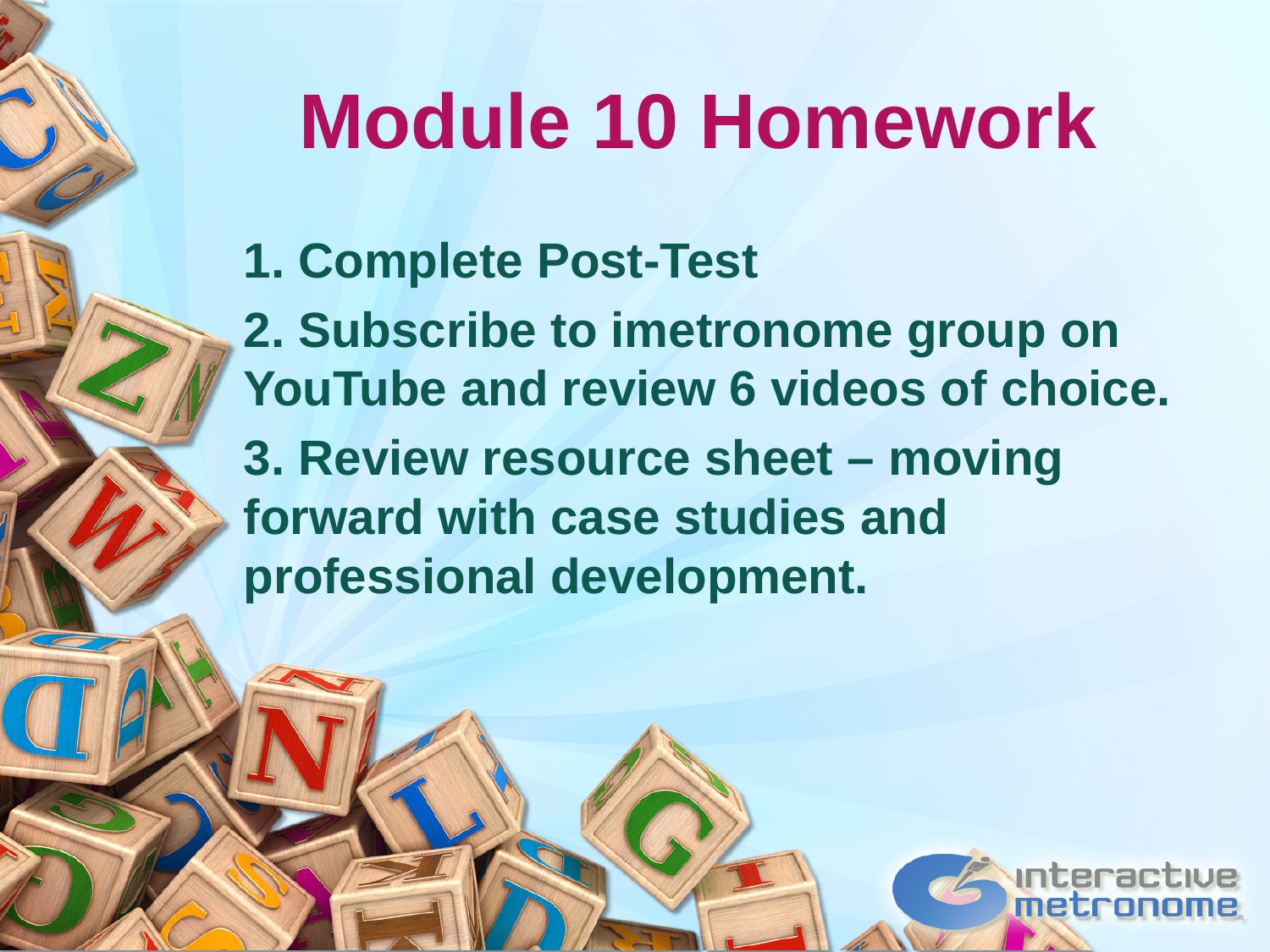

# Module 10 Homework
1. Complete Post-Test
2. Subscribe to imetronome group on YouTube and review 6 videos of choice.
3. Review resource sheet – moving forward with case studies and professional development.